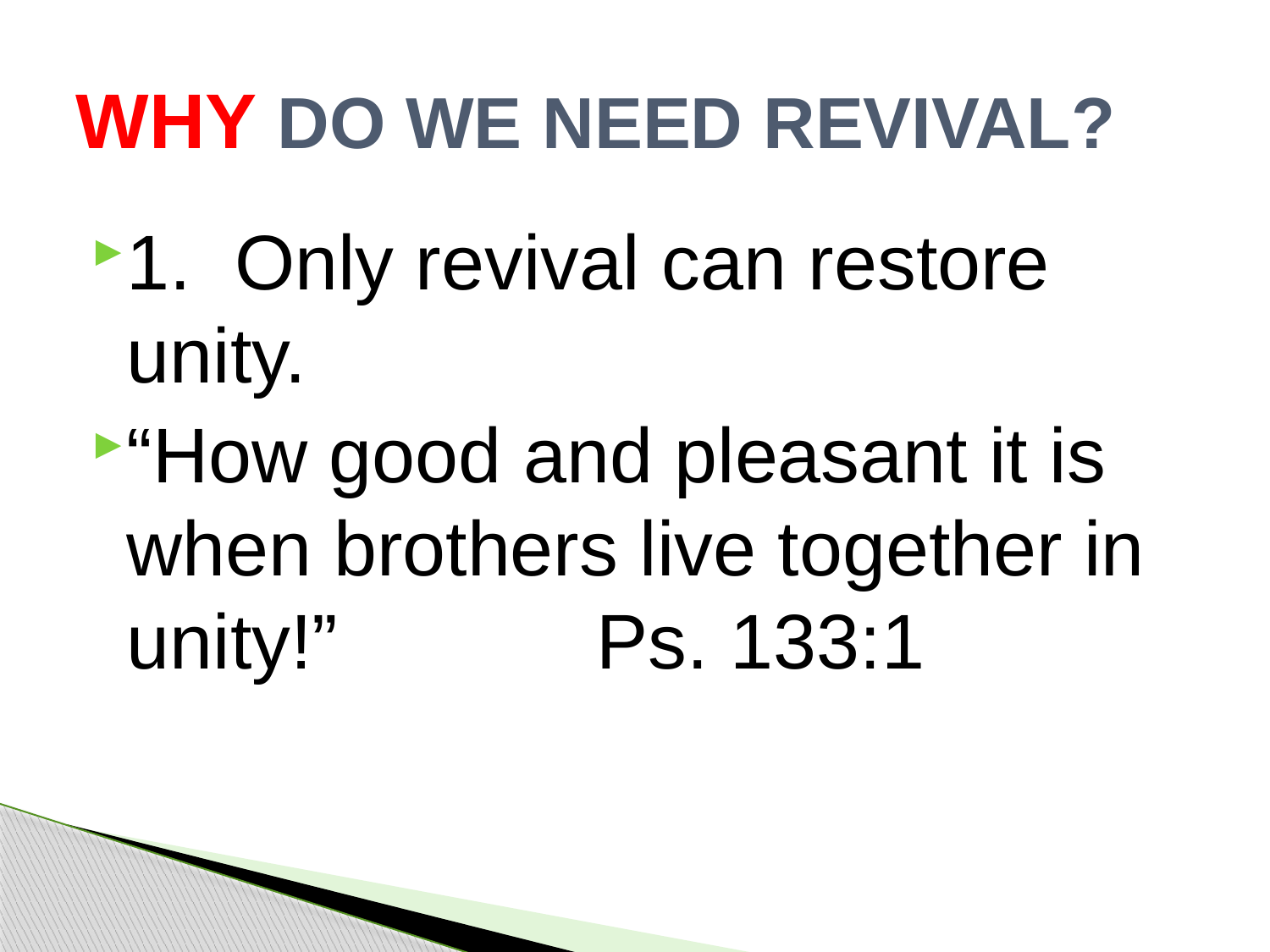

# WHY DO WE NEED REVIVAL?
1.  Only revival can restore unity.
“How good and pleasant it is when brothers live together in unity!”            Ps. 133:1